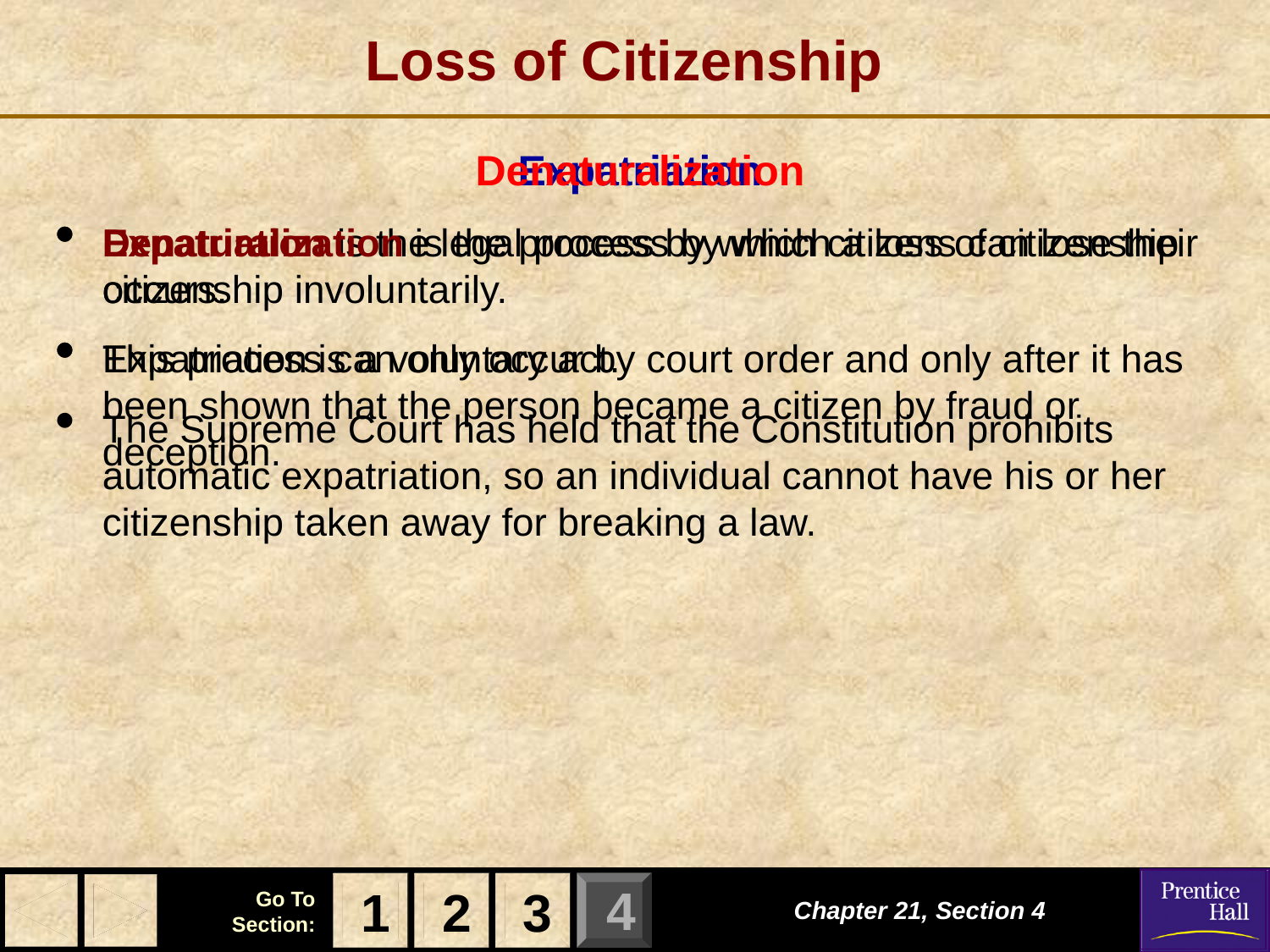

# Loss of Citizenship
Expatriation
Expatriation is the legal process by which a loss of citizenship occurs.
Expatriation is a voluntary act.
The Supreme Court has held that the Constitution prohibits automatic expatriation, so an individual cannot have his or her citizenship taken away for breaking a law.
Denaturalization
Denaturalization is the process by which citizens can lose their citizenship involuntarily.
This process can only occur by court order and only after it has been shown that the person became a citizen by fraud or deception.
1
2
3

Chapter 21, Section 4